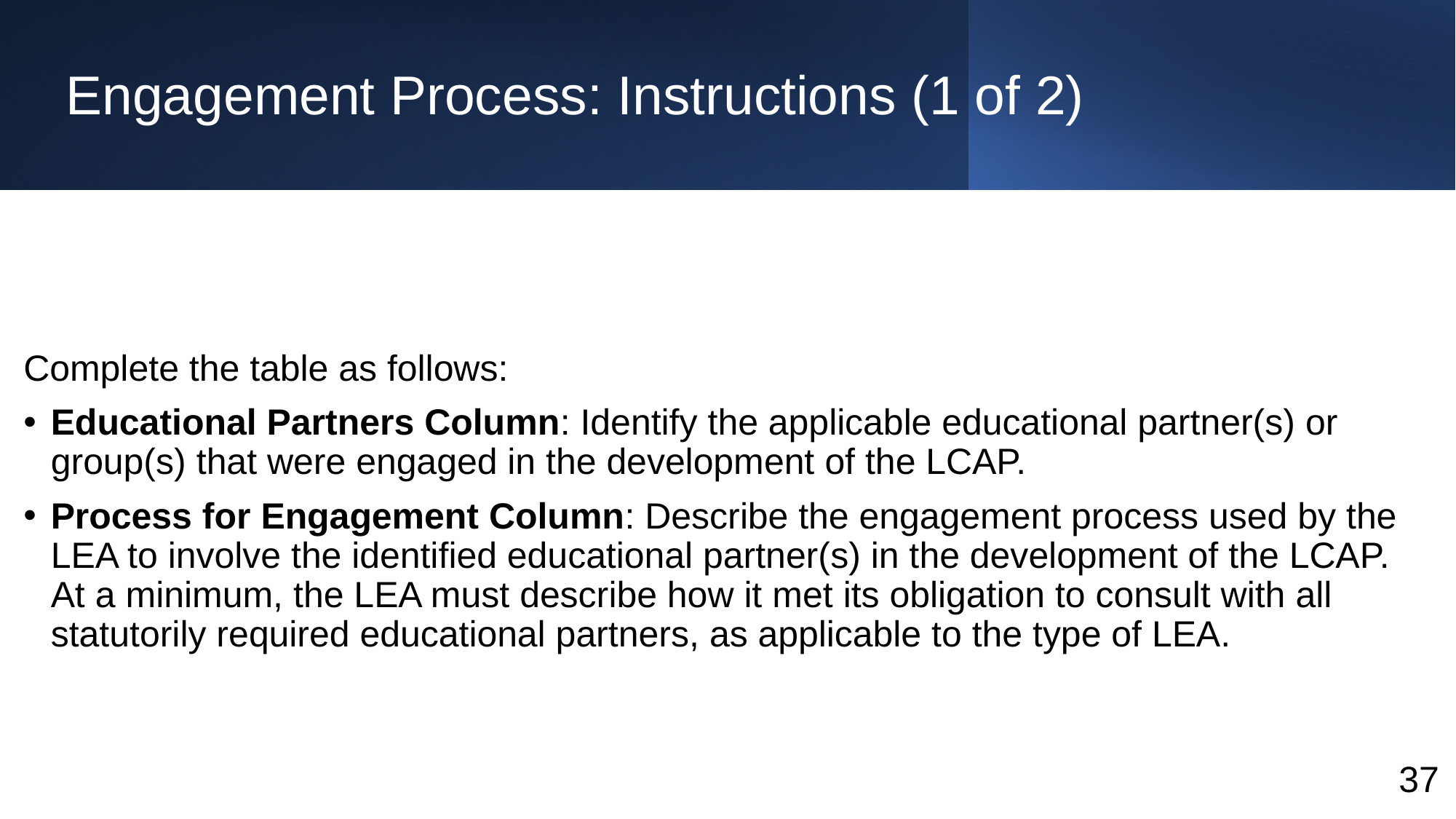

# Engagement Process: Instructions (1 of 2)
Complete the table as follows:
Educational Partners Column: Identify the applicable educational partner(s) or group(s) that were engaged in the development of the LCAP.
Process for Engagement Column: Describe the engagement process used by the LEA to involve the identified educational partner(s) in the development of the LCAP. At a minimum, the LEA must describe how it met its obligation to consult with all statutorily required educational partners, as applicable to the type of LEA.
37